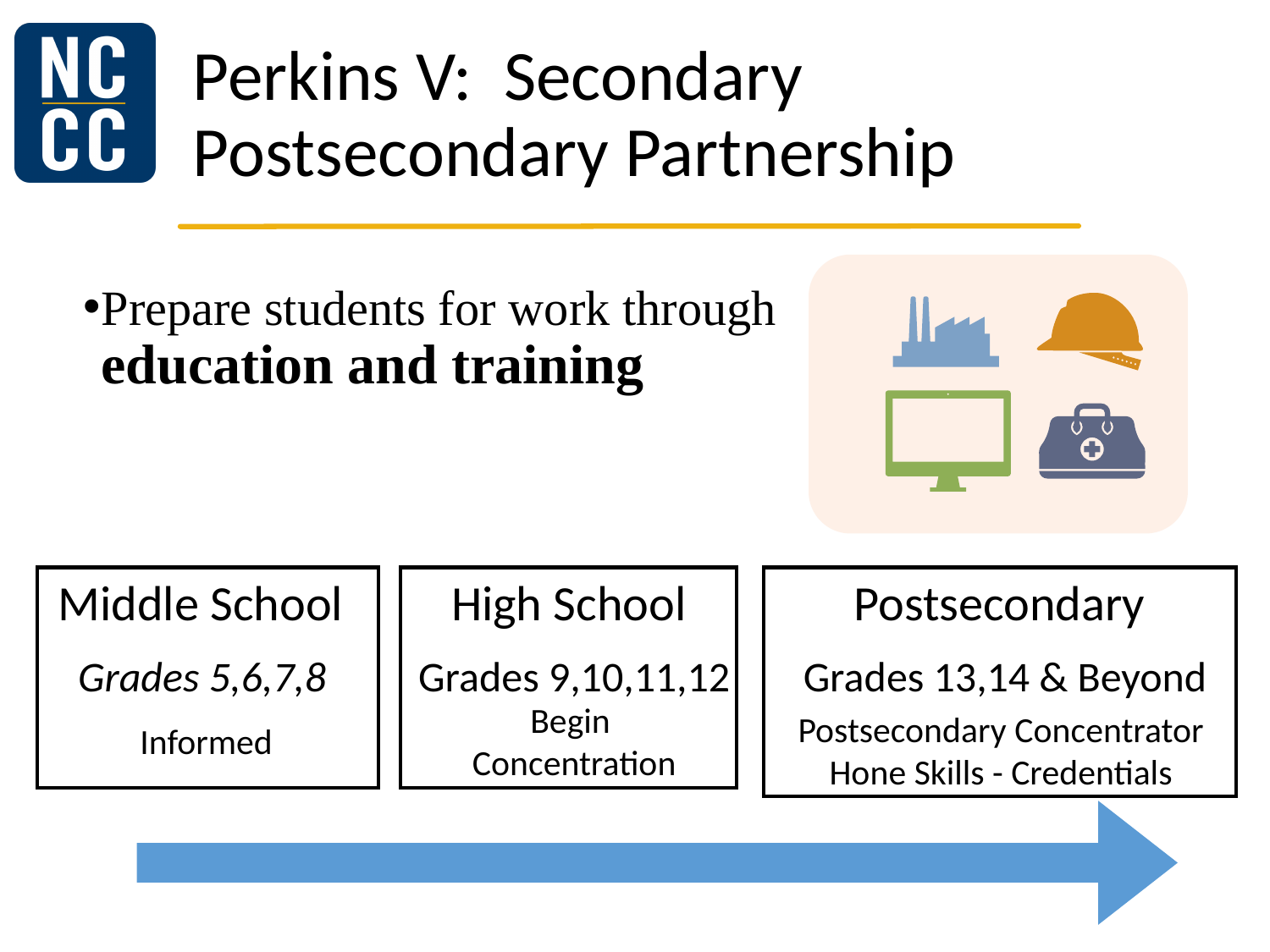

# Perkins V:  Secondary Postsecondary Partnership

Prepare students for work through education and training
Middle School
High School
Postsecondary

Grades 5,6,7,8
Grades 9,10,11,12
Grades 13,14 & Beyond
Begin
Concentration
Postsecondary Concentrator
Hone Skills - Credentials
Informed